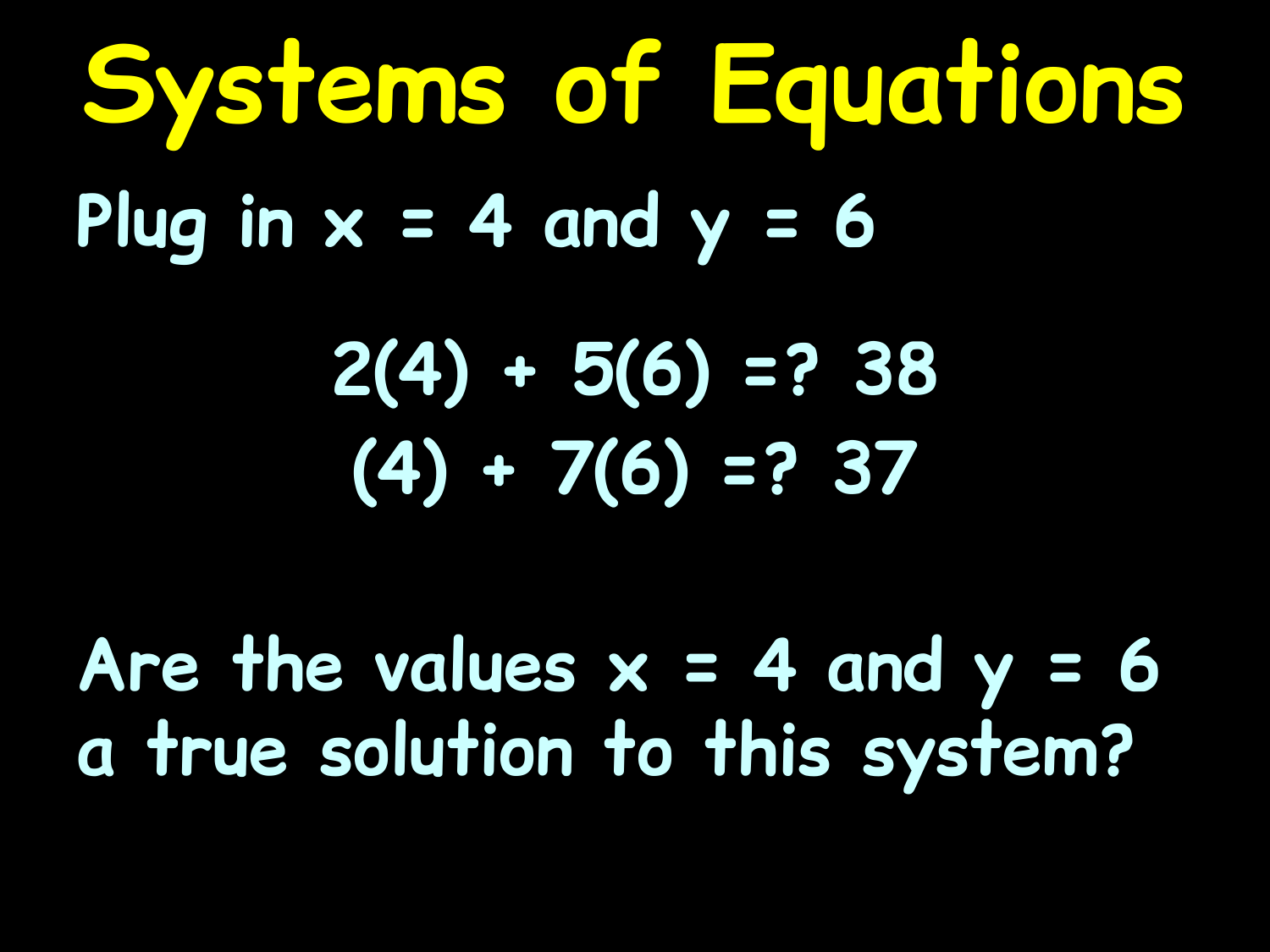

# Systems of Equations
Plug in x = 4 and y = 6

2(4) + 5(6) =? 38
(4) + 7(6) =? 37

Are the values x = 4 and y = 6 a true solution to this system?